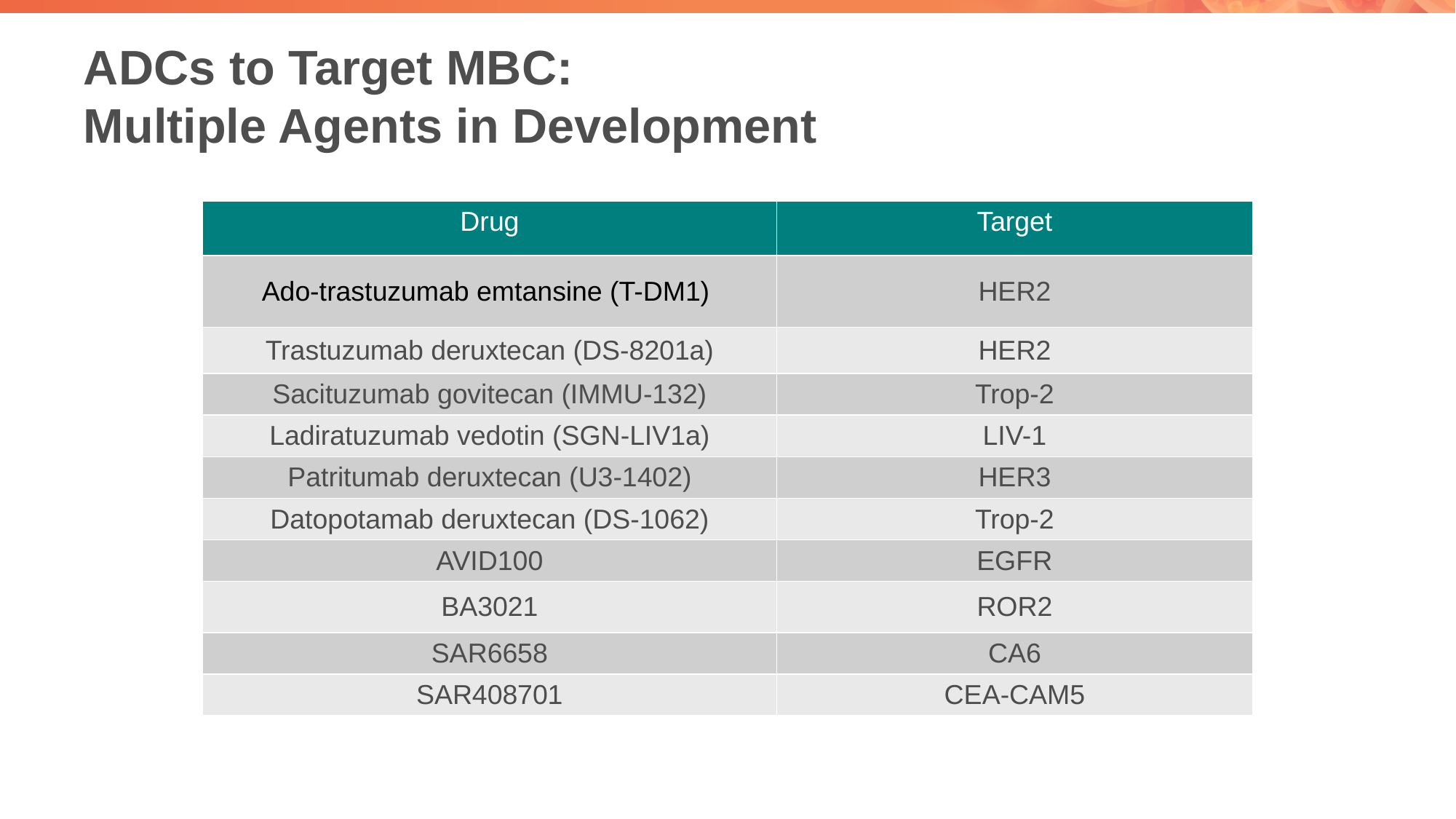

# ADCs to Target MBC: Multiple Agents in Development
| Drug | Target |
| --- | --- |
| Ado-trastuzumab emtansine (T-DM1) | HER2 |
| Trastuzumab deruxtecan (DS-8201a) | HER2 |
| Sacituzumab govitecan (IMMU-132) | Trop-2 |
| Ladiratuzumab vedotin (SGN-LIV1a) | LIV-1 |
| Patritumab deruxtecan (U3-1402) | HER3 |
| Datopotamab deruxtecan (DS-1062) | Trop-2 |
| AVID100 | EGFR |
| BA3021 | ROR2 |
| SAR6658 | CA6 |
| SAR408701 | CEA-CAM5 |